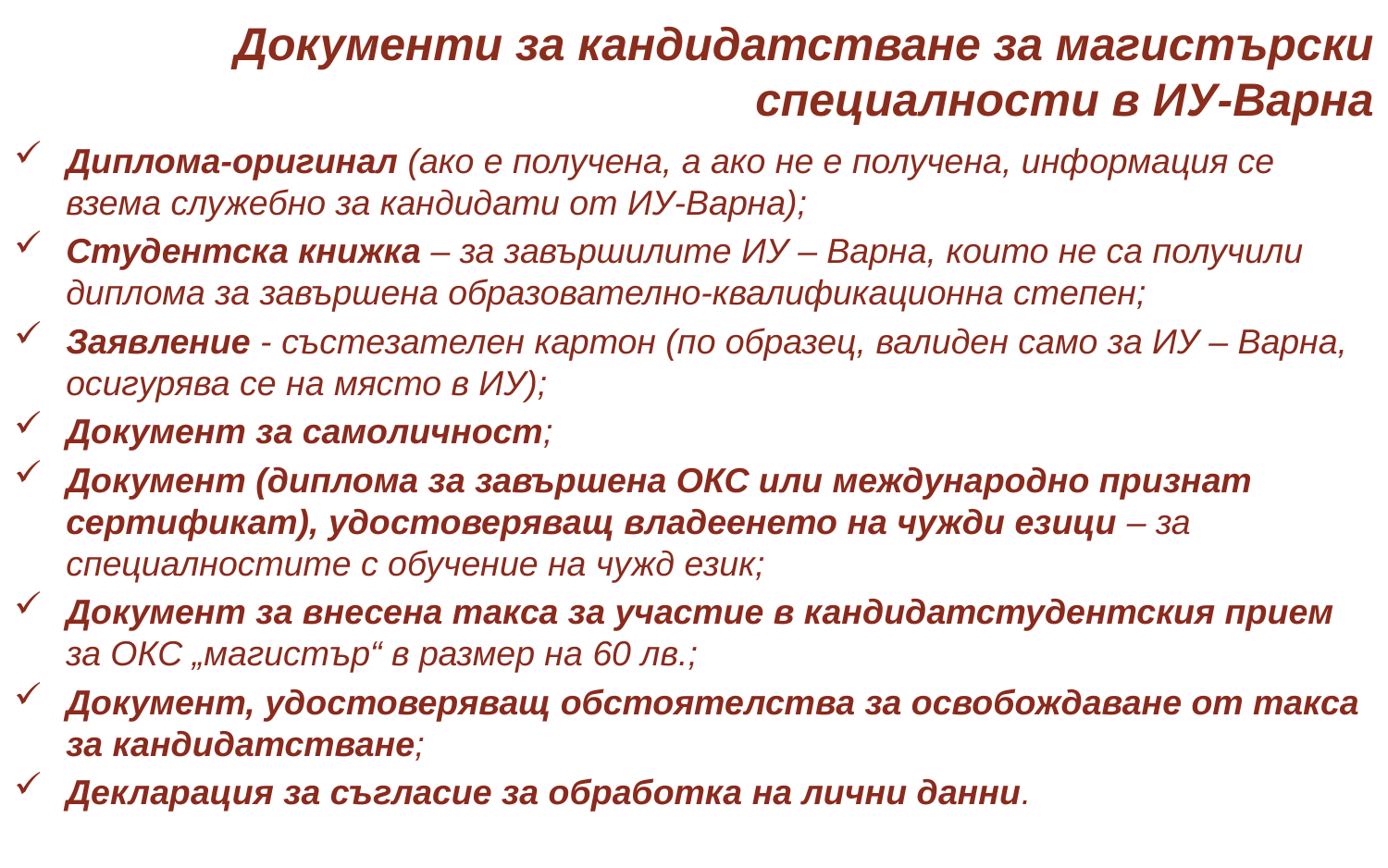

# Документи за кандидатстване за магистърски специалности в ИУ-Варна
Диплома-оригинал (ако е получена, а ако не е получена, информация се взема служебно за кандидати от ИУ-Варна);
Студентска книжка – за завършилите ИУ – Варна, които не са получили диплома за завършена образователно-квалификационна степен;
Заявление - състезателен картон (по образец, валиден само за ИУ – Варна, осигурява се на място в ИУ);
Документ за самоличност;
Документ (диплома за завършена ОКС или международно признат сертификат), удостоверяващ владеенето на чужди езици – за специалностите с обучение на чужд език;
Документ за внесена такса за участие в кандидатстудентския прием за ОКС „магистър“ в размер на 60 лв.;
Документ, удостоверяващ обстоятелства за освобождаване от такса за кандидатстване;
Декларация за съгласие за обработка на лични данни.